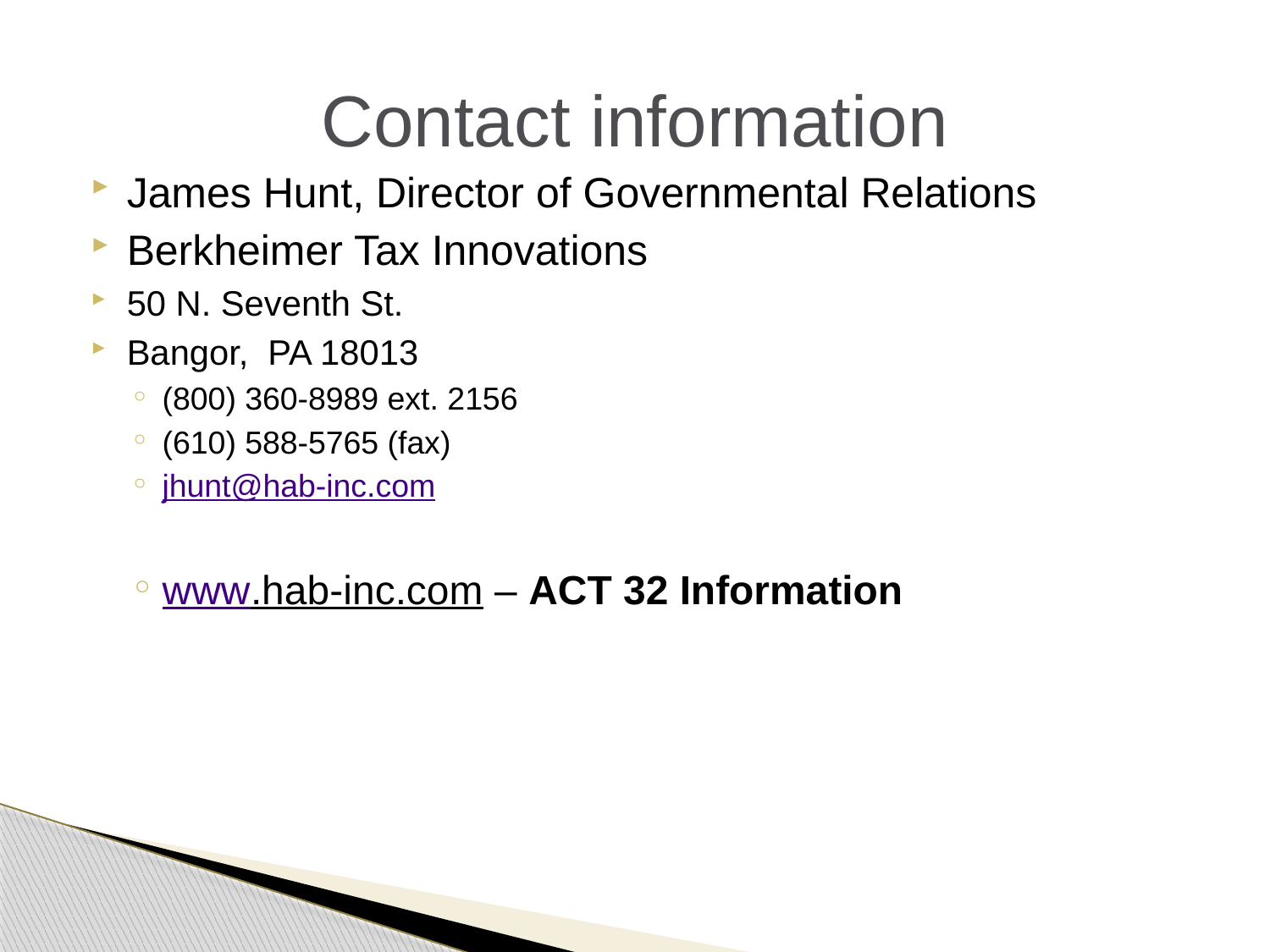

# Contact information
James Hunt, Director of Governmental Relations
Berkheimer Tax Innovations
50 N. Seventh St.
Bangor,  PA 18013
(800) 360-8989 ext. 2156
(610) 588-5765 (fax)
jhunt@hab-inc.com

www.hab-inc.com – ACT 32 Information